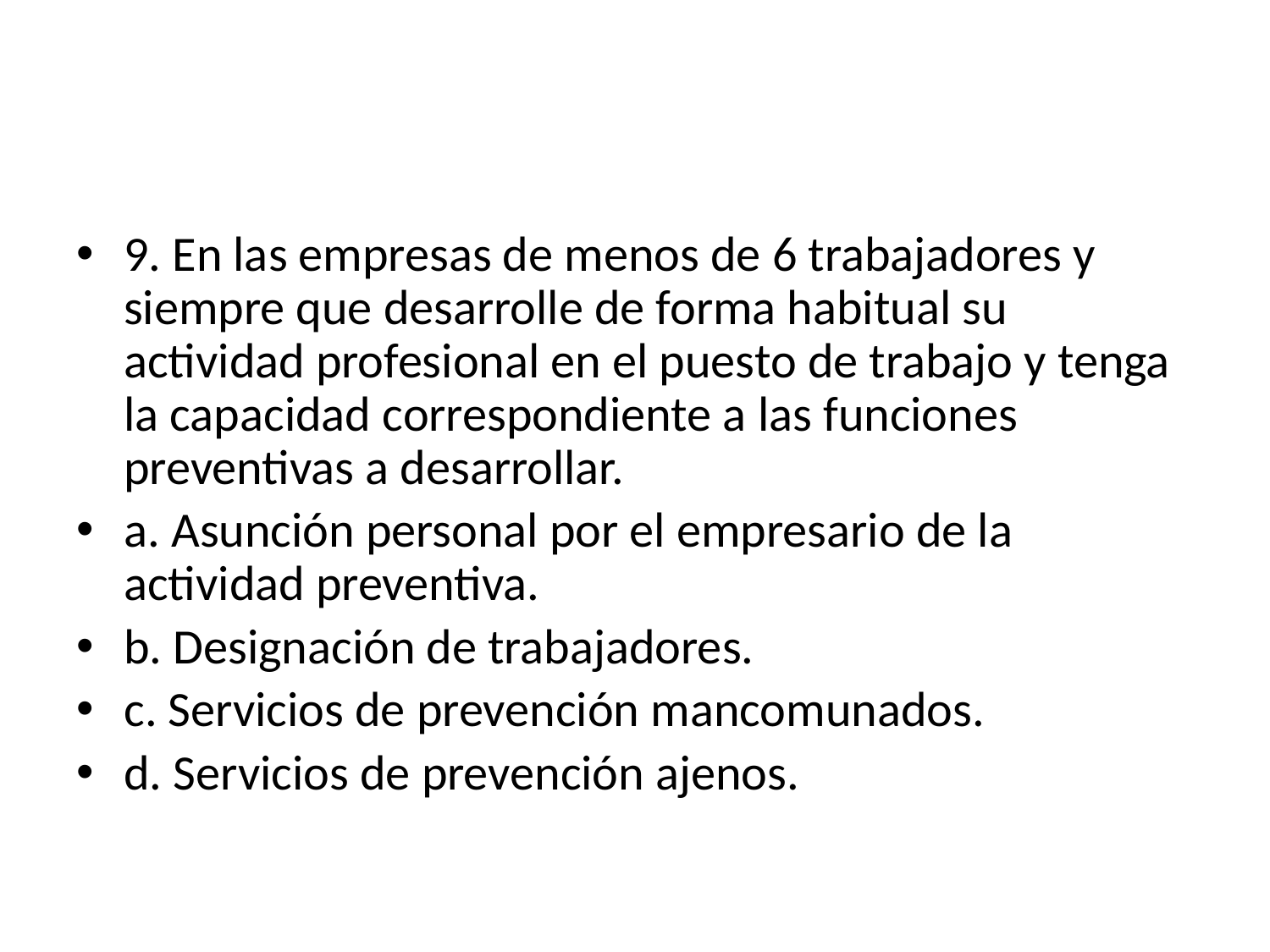

#
9. En las empresas de menos de 6 trabajadores y siempre que desarrolle de forma habitual su actividad profesional en el puesto de trabajo y tenga la capacidad correspondiente a las funciones preventivas a desarrollar.
a. Asunción personal por el empresario de la actividad preventiva.
b. Designación de trabajadores.
c. Servicios de prevención mancomunados.
d. Servicios de prevención ajenos.